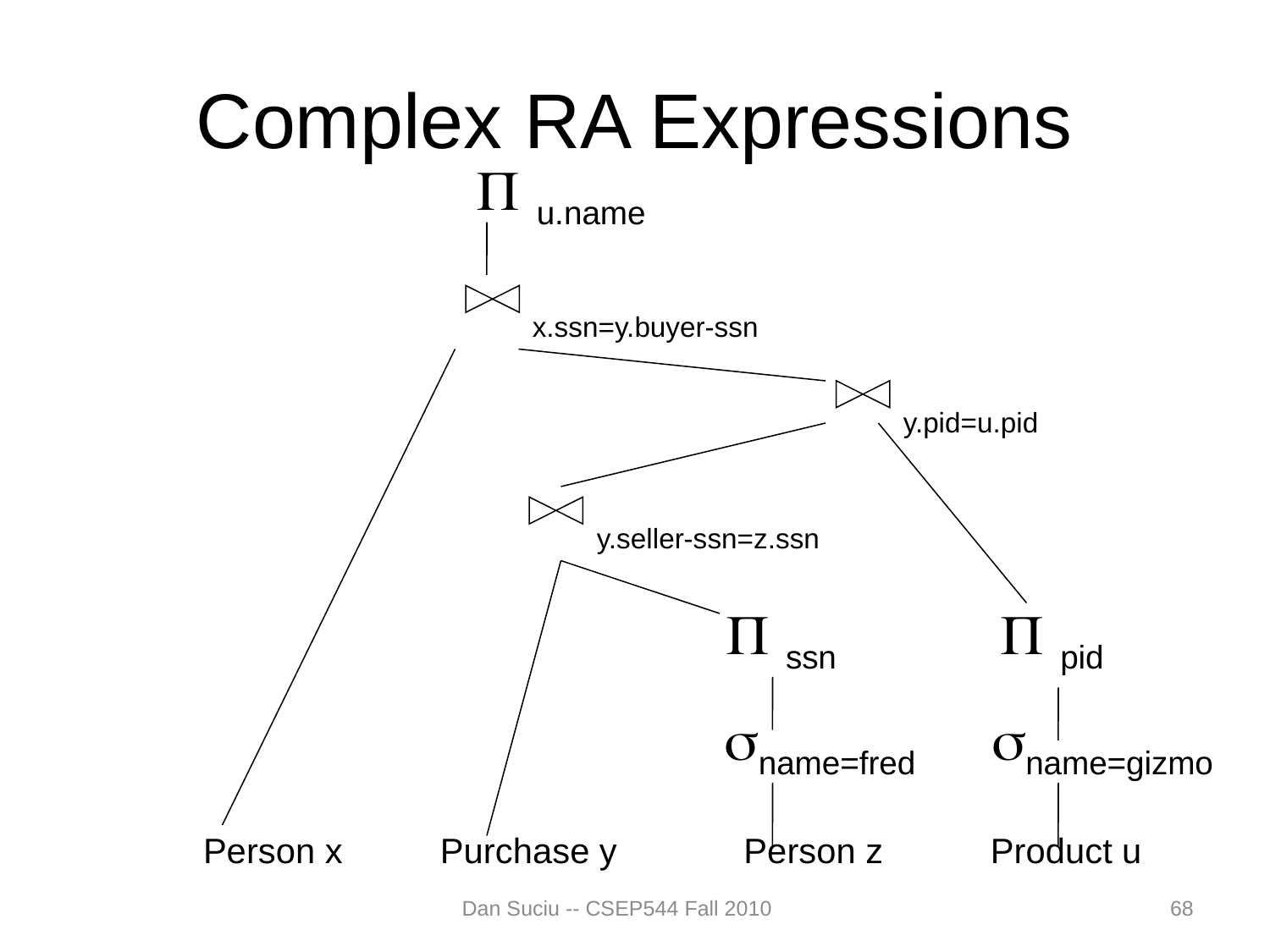

# Complex RA Expressions
Π u.name

x.ssn=y.buyer-ssn

y.pid=u.pid

y.seller-ssn=z.ssn

Π ssn
Π pid

 σname=fred
 σname=gizmo

Person x          Purchase y             Person z           Product u

Dan Suciu -- CSEP544 Fall 2010
68